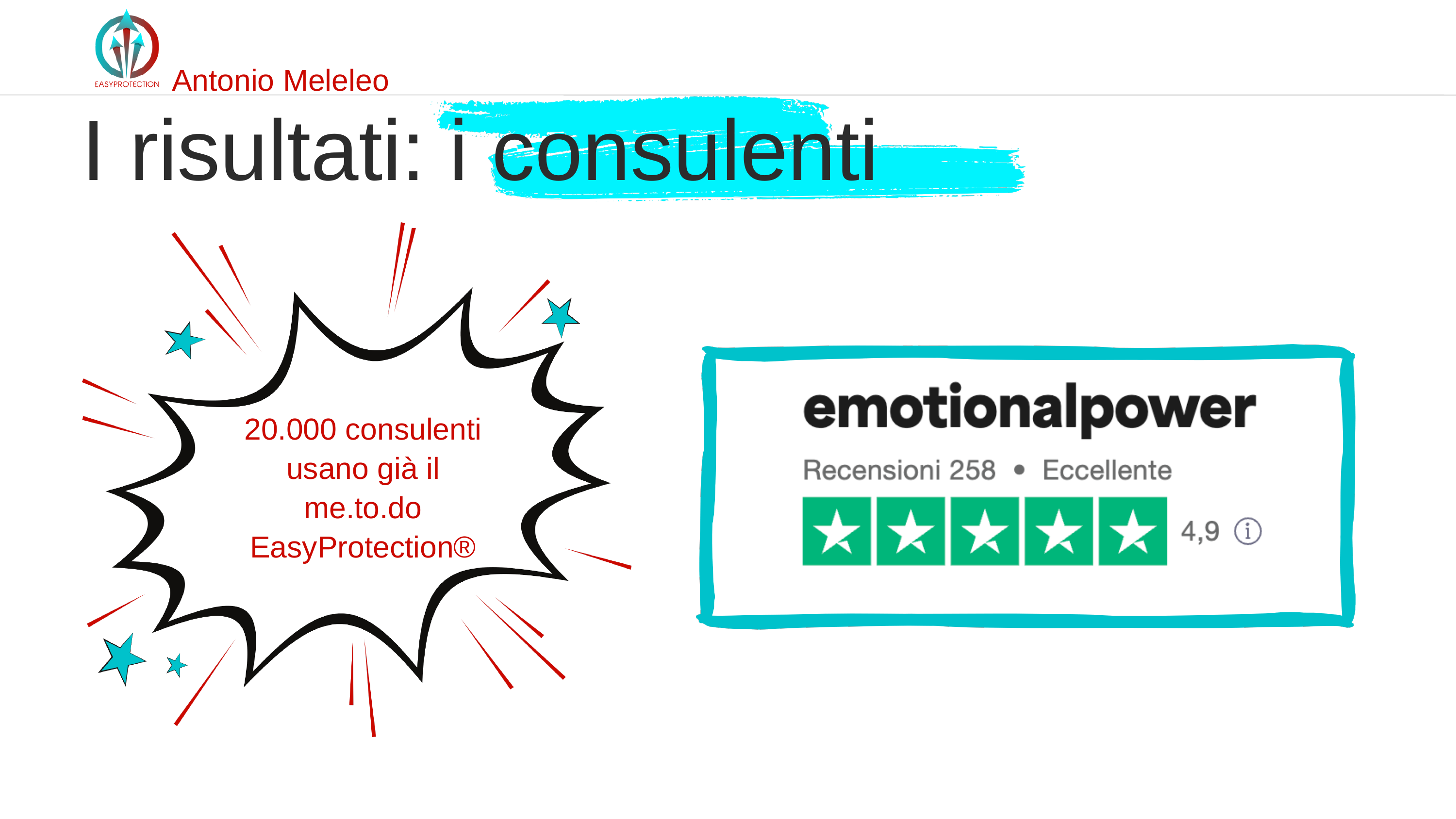

Antonio Meleleo
I risultati: i consulenti

20.000 consulenti
usano già il
me.to.do EasyProtection®